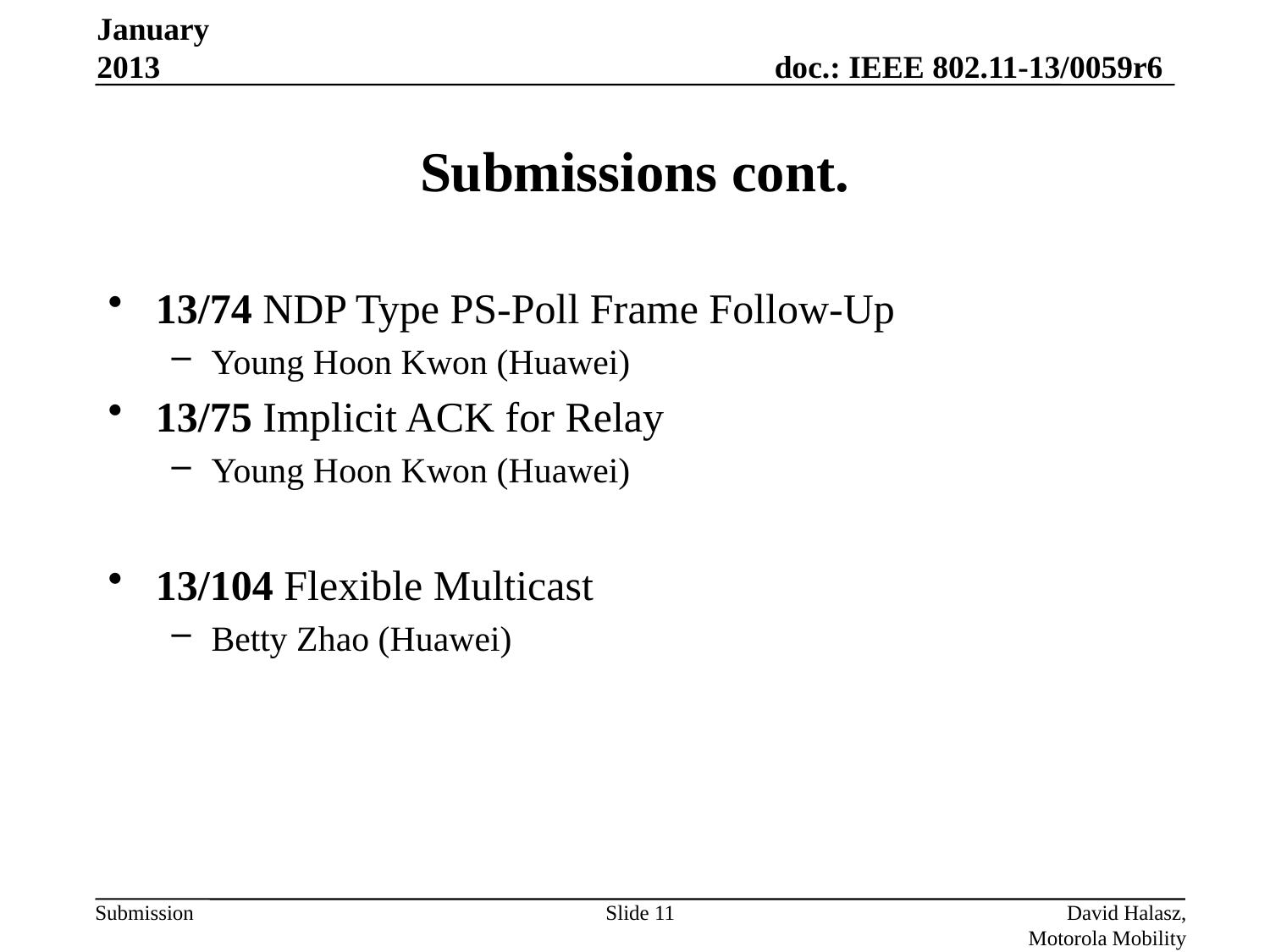

January 2013
# Submissions cont.
13/74 NDP Type PS-Poll Frame Follow-Up
Young Hoon Kwon (Huawei)
13/75 Implicit ACK for Relay
Young Hoon Kwon (Huawei)

13/104 Flexible Multicast
Betty Zhao (Huawei)
Slide 11
David Halasz, Motorola Mobility